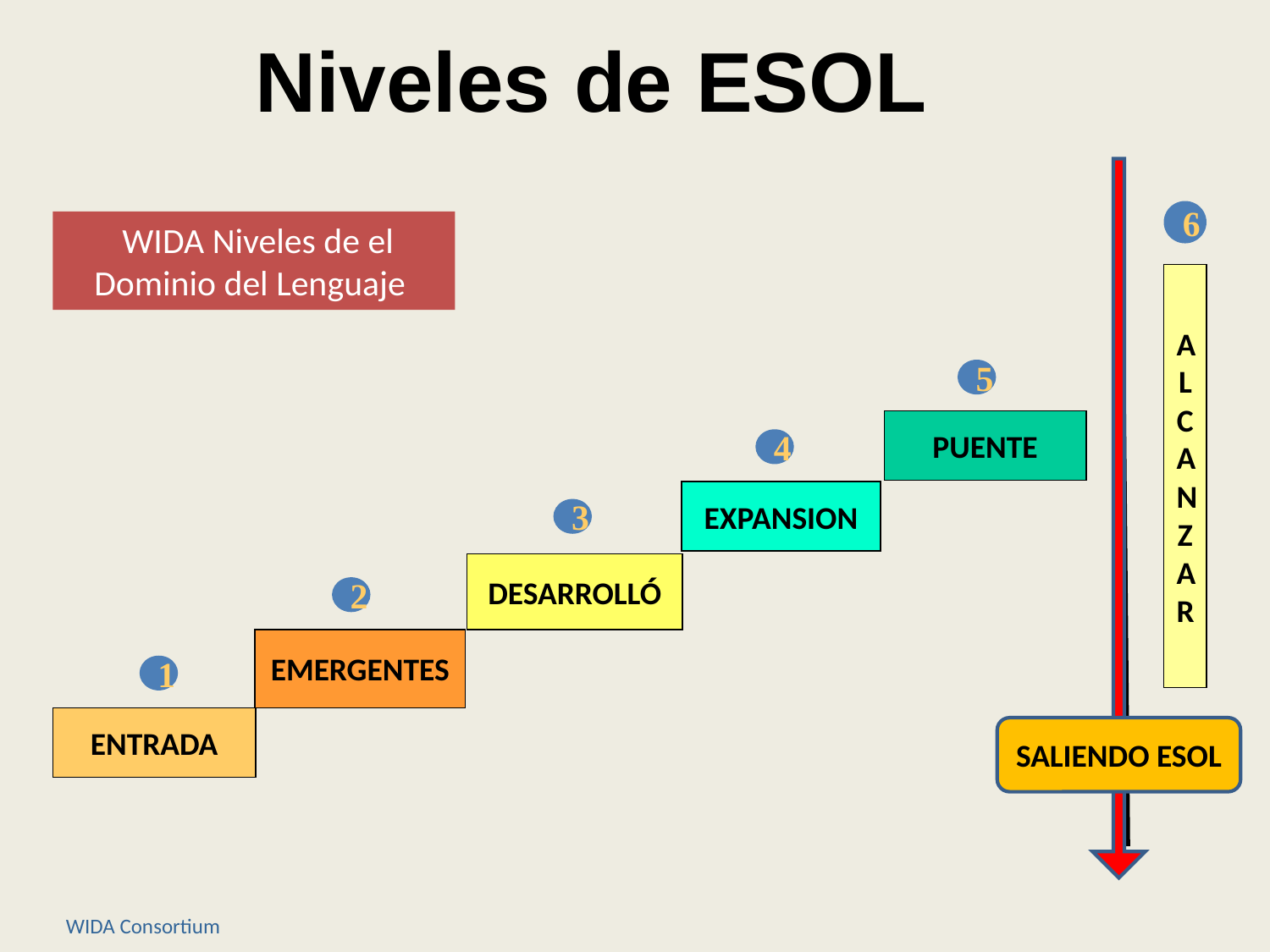

Niveles de ESOL
6

ALCANZAR
5
PUENTE
4
EXPANSION
3
DESARROLLÓ
2
EMERGENTES
1
ENTRADA

 WIDA Niveles de el Dominio del Lenguaje
SALIENDO ESOL
WIDA Consortium